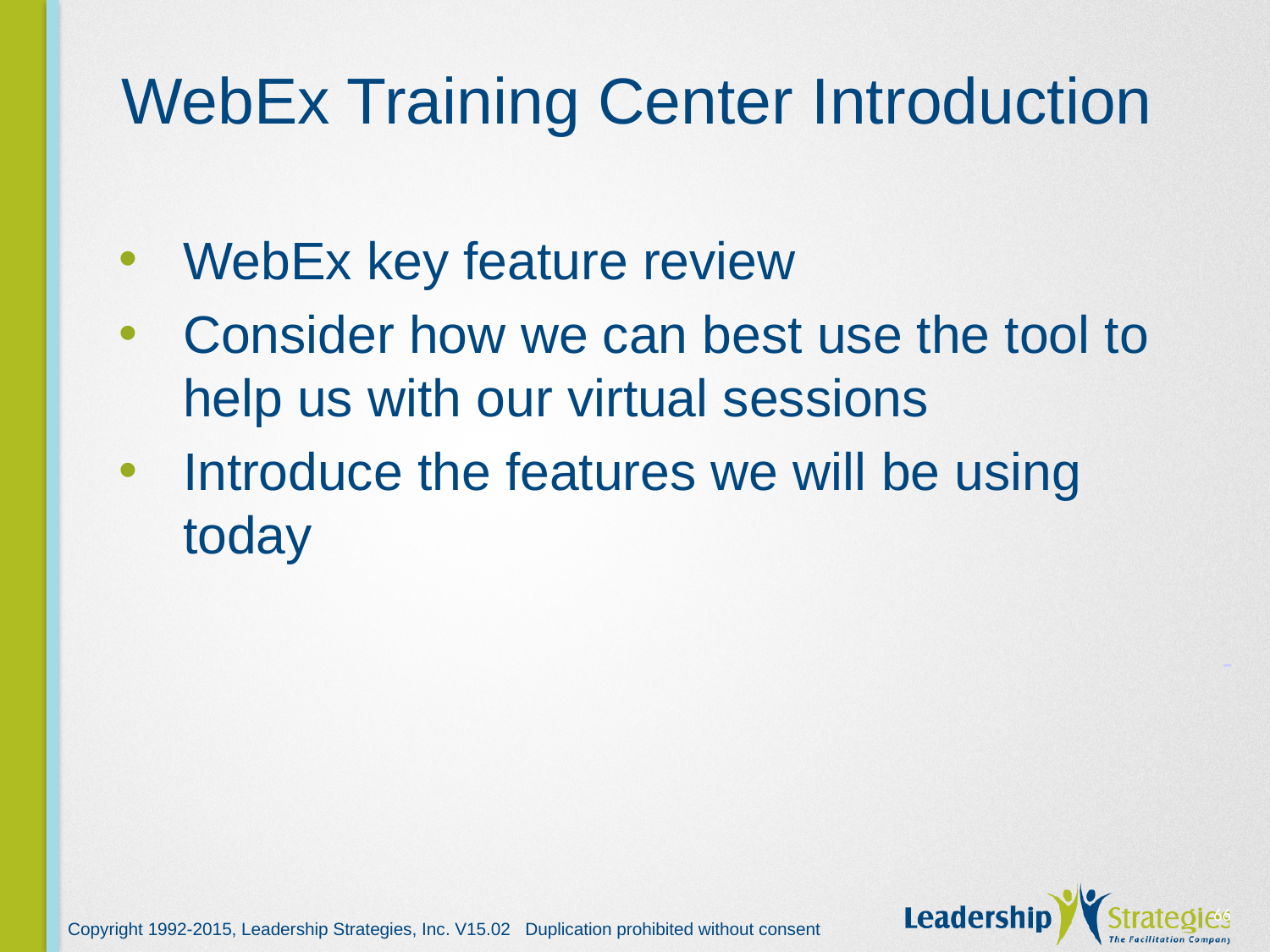

# WebEx Training Center Introduction
WebEx key feature review
Consider how we can best use the tool to help us with our virtual sessions
Introduce the features we will be using today
-
66